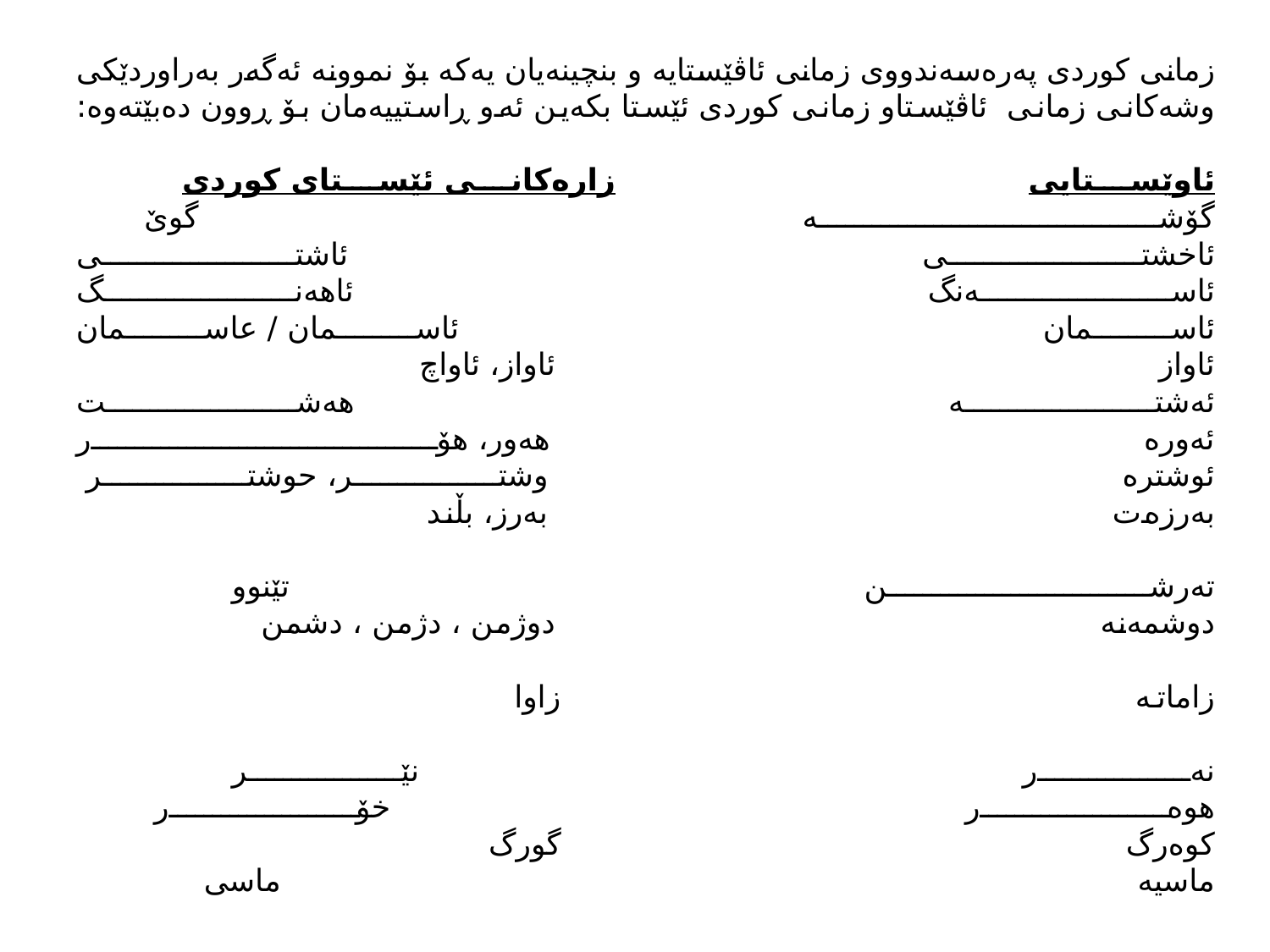

# زمانی كوردی پەرەسەندووی زمانی ئاڤێستایە و بنچینەیان یەكە بۆ نموونە ئەگەر بەراوردێكی وشەكانی زمانی  ئاڤێستاو زمانی كوردی ئێستا بكەین ئەو ڕاستییەمان بۆ ڕوون دەبێتەوە: ئاوێستایی                                       زارەكانی ئێستای كوردی گۆشە                                                              گوێ ئاخشتی                                                           ئاشتی ئاسەنگ                                                           ئاهەنگ ئاسمان                                                            ئاسمان / عاسمان ئاواز                                                              ئاواز، ئاواچ ئەشتە                                                             هەشت ئەورە                                                             هەور، هۆر ئوشترە                                                           وشتر، حوشتر بەرزەت                                                          بەرز، بڵند تەرشن                                                           تێنوو دوشمەنە                                                        دوژمن ، دژمن ، دشمن زاماتە                                                           زاوا نەر                                                              نێر هوەر                                                           خۆر كوەرگ                                                          گورگ ماسیە                                                                                        ماسى